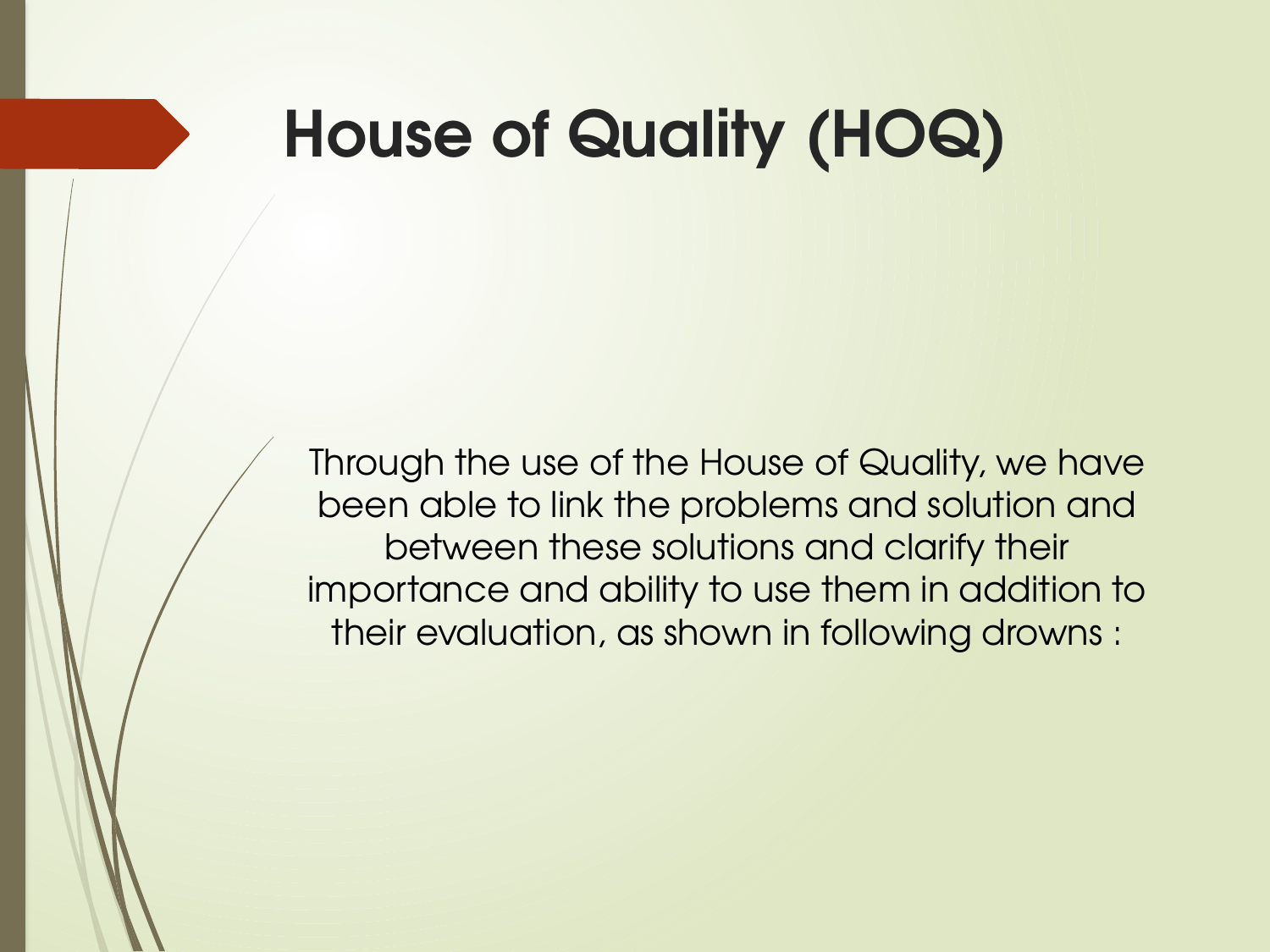

# House of Quality (HOQ)
Through the use of the House of Quality, we have been able to link the problems and solution and between these solutions and clarify their importance and ability to use them in addition to their evaluation, as shown in following drowns :